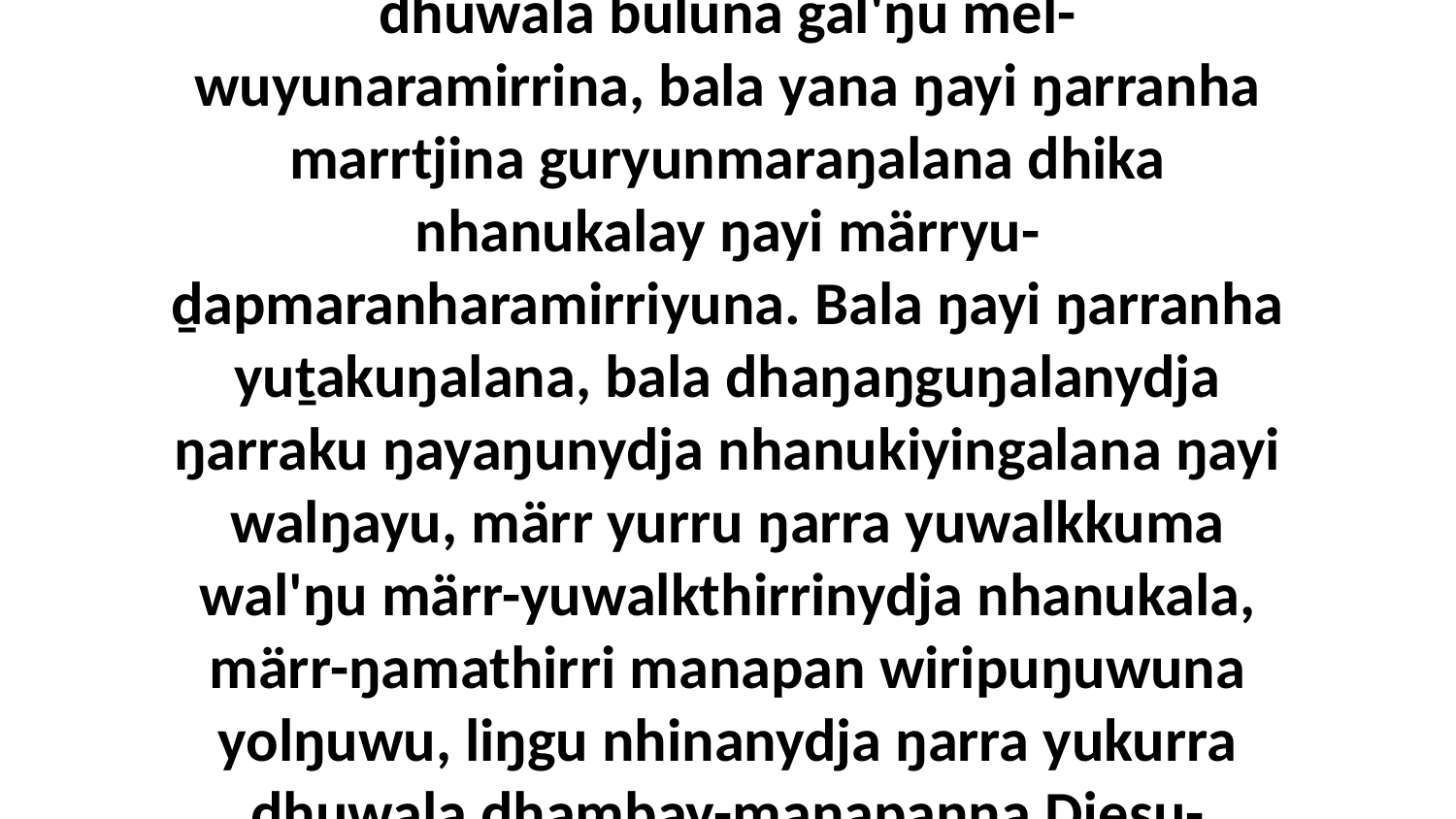

14 Yurru ŋayinydja ŋilimurruŋgu Garraynydja dhuwala buluna gal'ŋu mel-wuyunaramirrina, bala yana ŋayi ŋarranha marrtjina guryunmaraŋalana dhika nhanukalay ŋayi märryu-ḏapmaranharamirriyuna. Bala ŋayi ŋarranha yuṯakuŋalana, bala dhaŋaŋguŋalanydja ŋarraku ŋayaŋunydja nhanukiyingalana ŋayi walŋayu, märr yurru ŋarra yuwalkkuma wal'ŋu märr-yuwalkthirrinydja nhanukala, märr-ŋamathirri manapan wiripuŋuwuna yolŋuwu, liŋgu nhinanydja ŋarra yukurra dhuwala dhambay-manapanna Djesu-Christkalana yana.